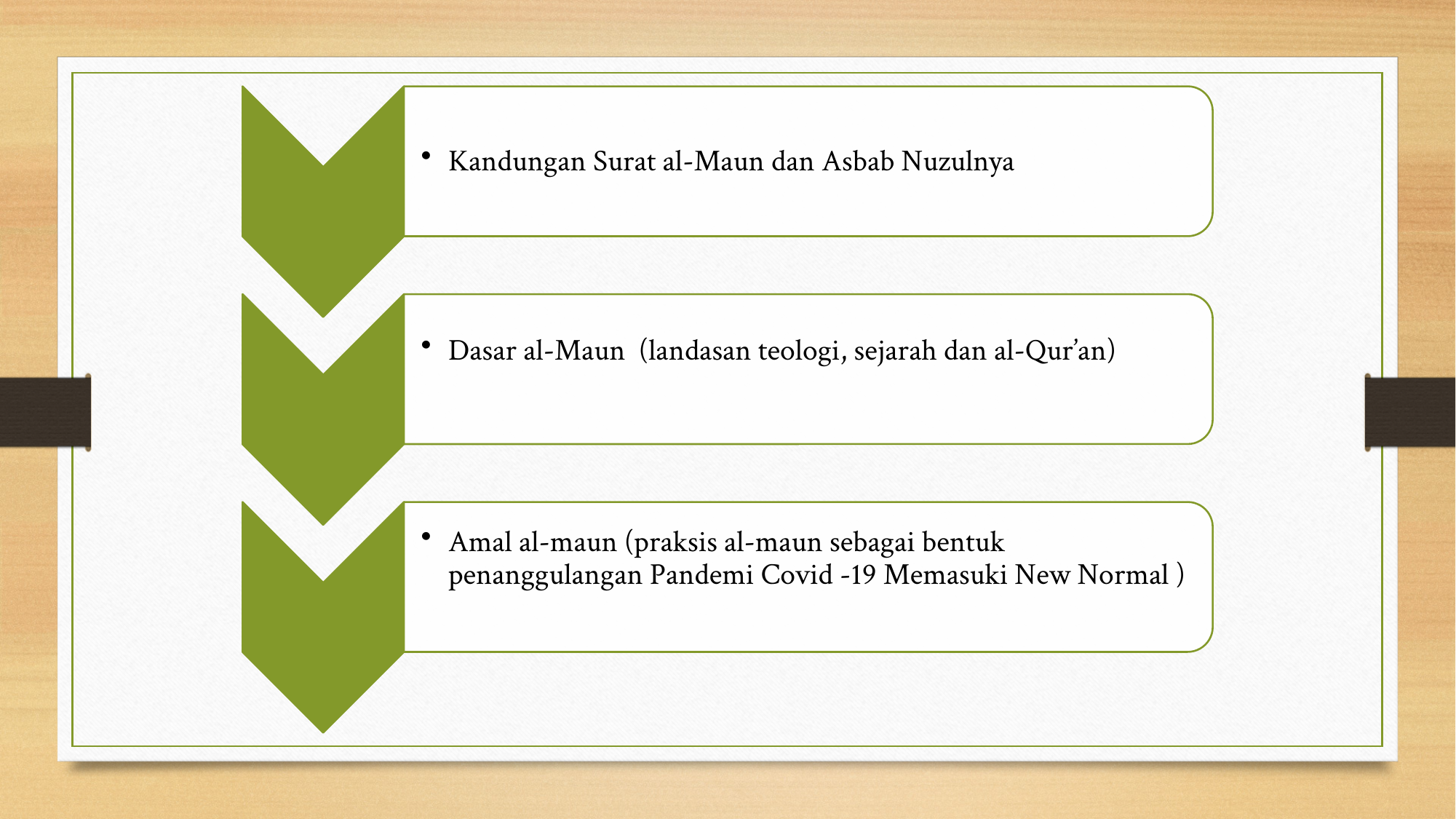

Kandungan Surat al-Maun dan Asbab Nuzulnya

Dasar al-Maun  (landasan teologi, sejarah dan al-Qur’an)

Amal al-maun (praksis al-maun sebagai bentuk penanggulangan Pandemi Covid -19 Memasuki New Normal )